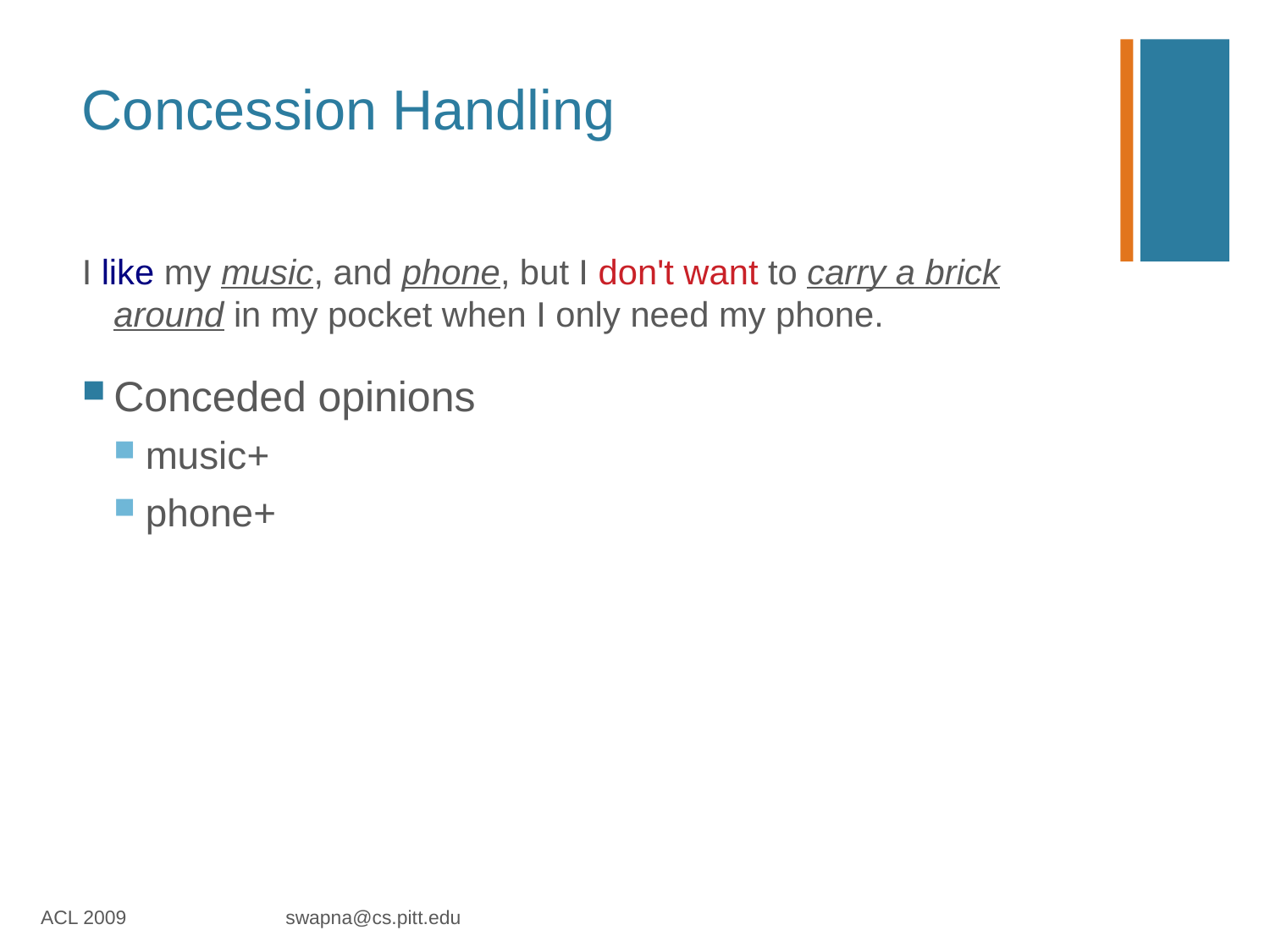

# Concession Handling
I like my music, and phone, but I don't want to carry a brick around in my pocket when I only need my phone.
Conceded opinions
music+
phone+

ACL 2009                             swapna@cs.pitt.edu